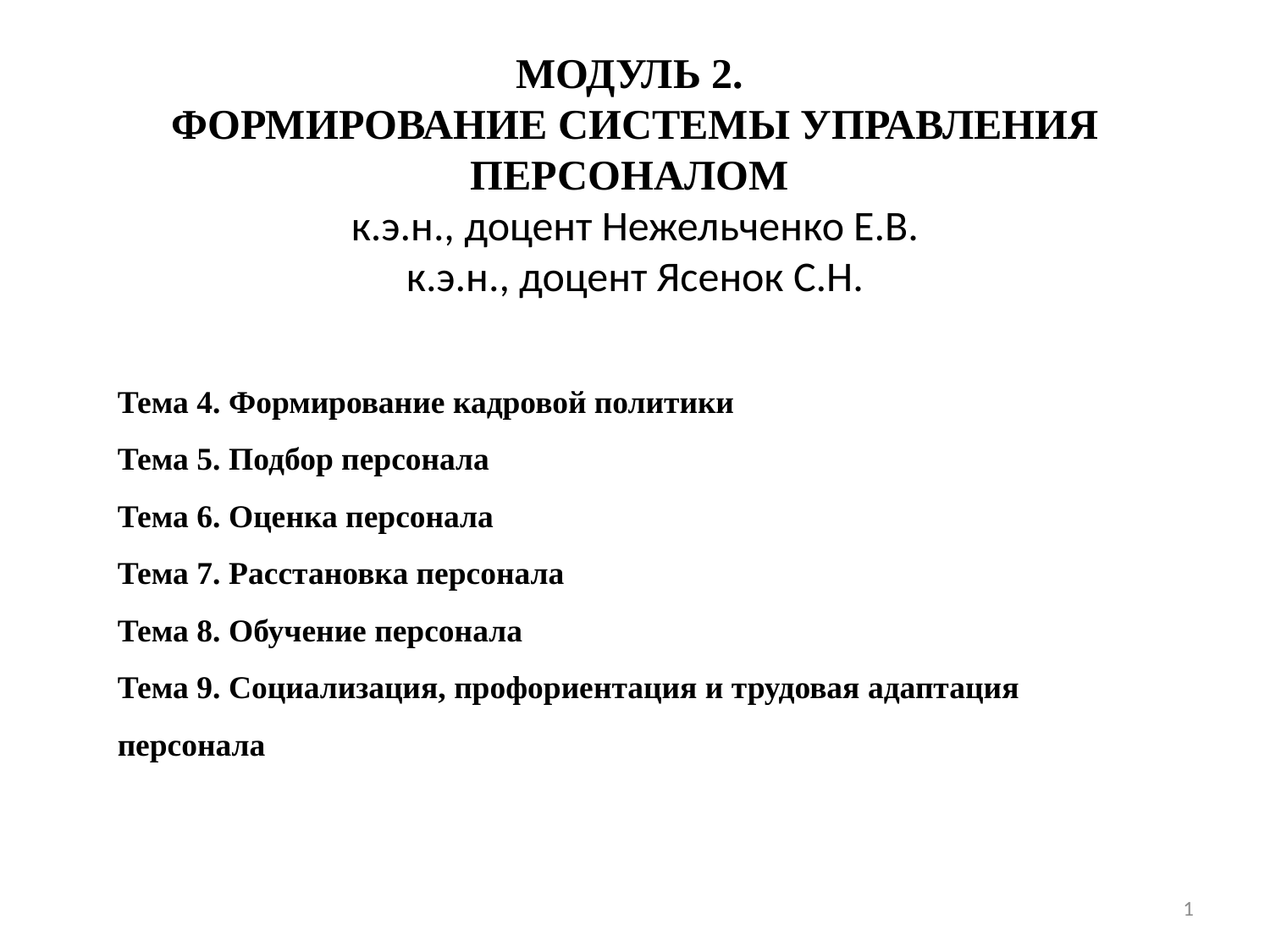

МОДУЛЬ 2.
ФОРМИРОВАНИЕ СИСТЕМЫ УПРАВЛЕНИЯ ПЕРСОНАЛОМ
к.э.н., доцент Нежельченко Е.В.
к.э.н., доцент Ясенок С.Н.

Тема 4. Формирование кадровой политики
Тема 5. Подбор персонала
Тема 6. Оценка персонала
Тема 7. Расстановка персонала
Тема 8. Обучение персонала
Тема 9. Социализация, профориентация и трудовая адаптация персонала
1